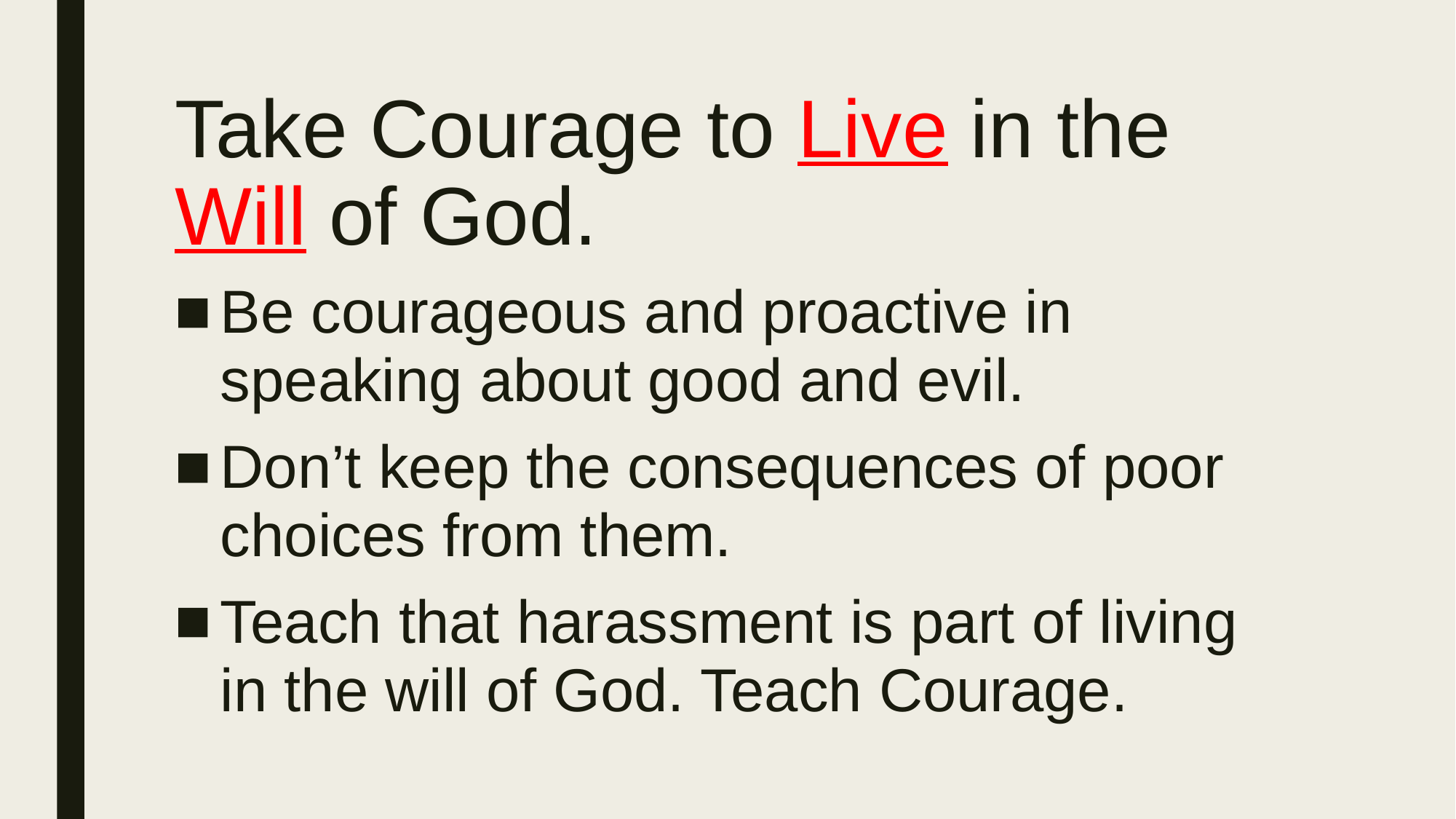

# Take Courage to Live in the Will of God.
Be courageous and proactive in speaking about good and evil.
Don’t keep the consequences of poor choices from them.
Teach that harassment is part of living in the will of God. Teach Courage.